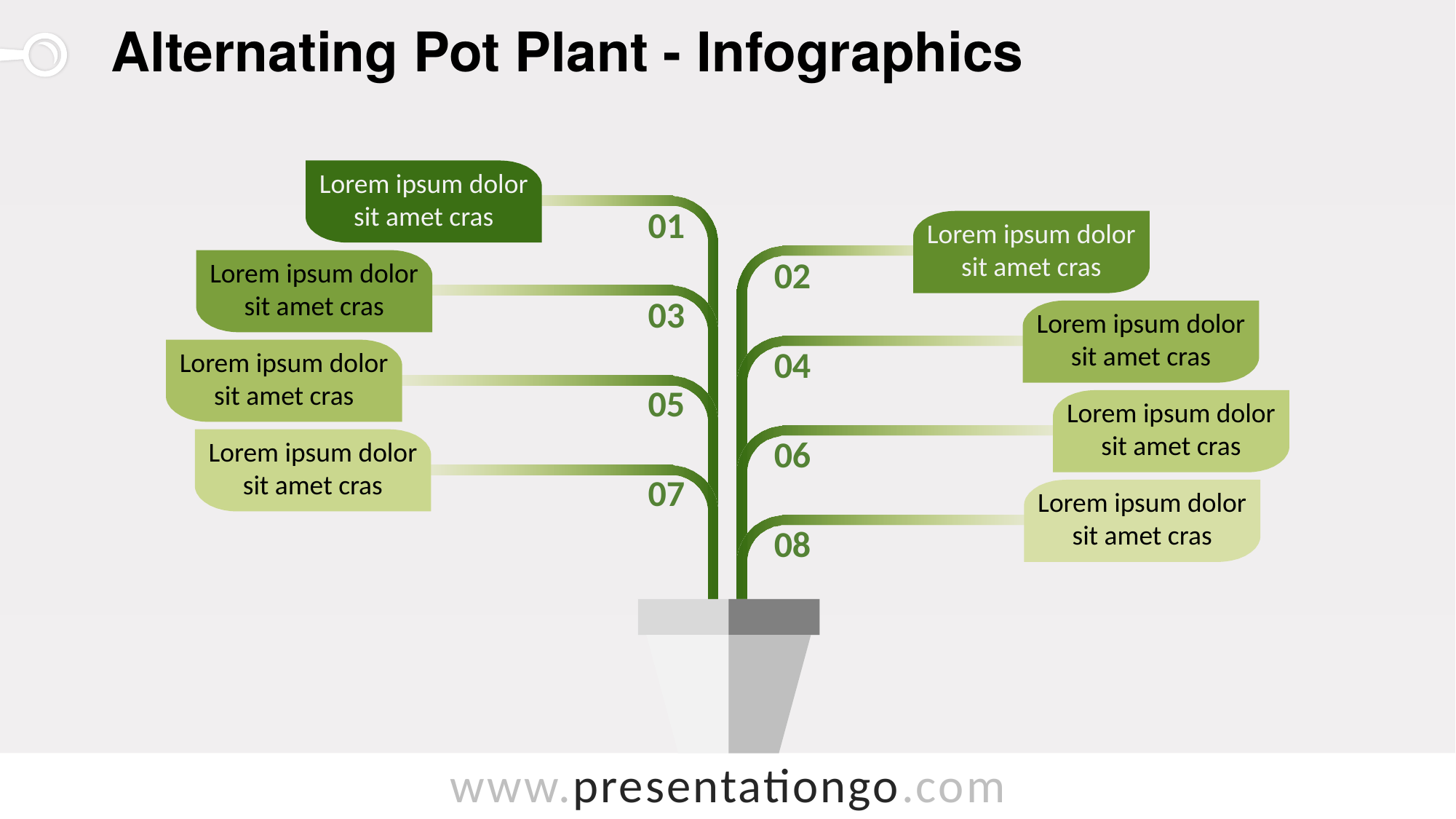

# Alternating Pot Plant - Infographics
Lorem ipsum dolor sit amet cras

01
Lorem ipsum dolor sit amet cras
02
Lorem ipsum dolor sit amet cras
03
Lorem ipsum dolor sit amet cras
04
Lorem ipsum dolor sit amet cras
05
Lorem ipsum dolor sit amet cras
06
Lorem ipsum dolor sit amet cras
07
Lorem ipsum dolor sit amet cras
08